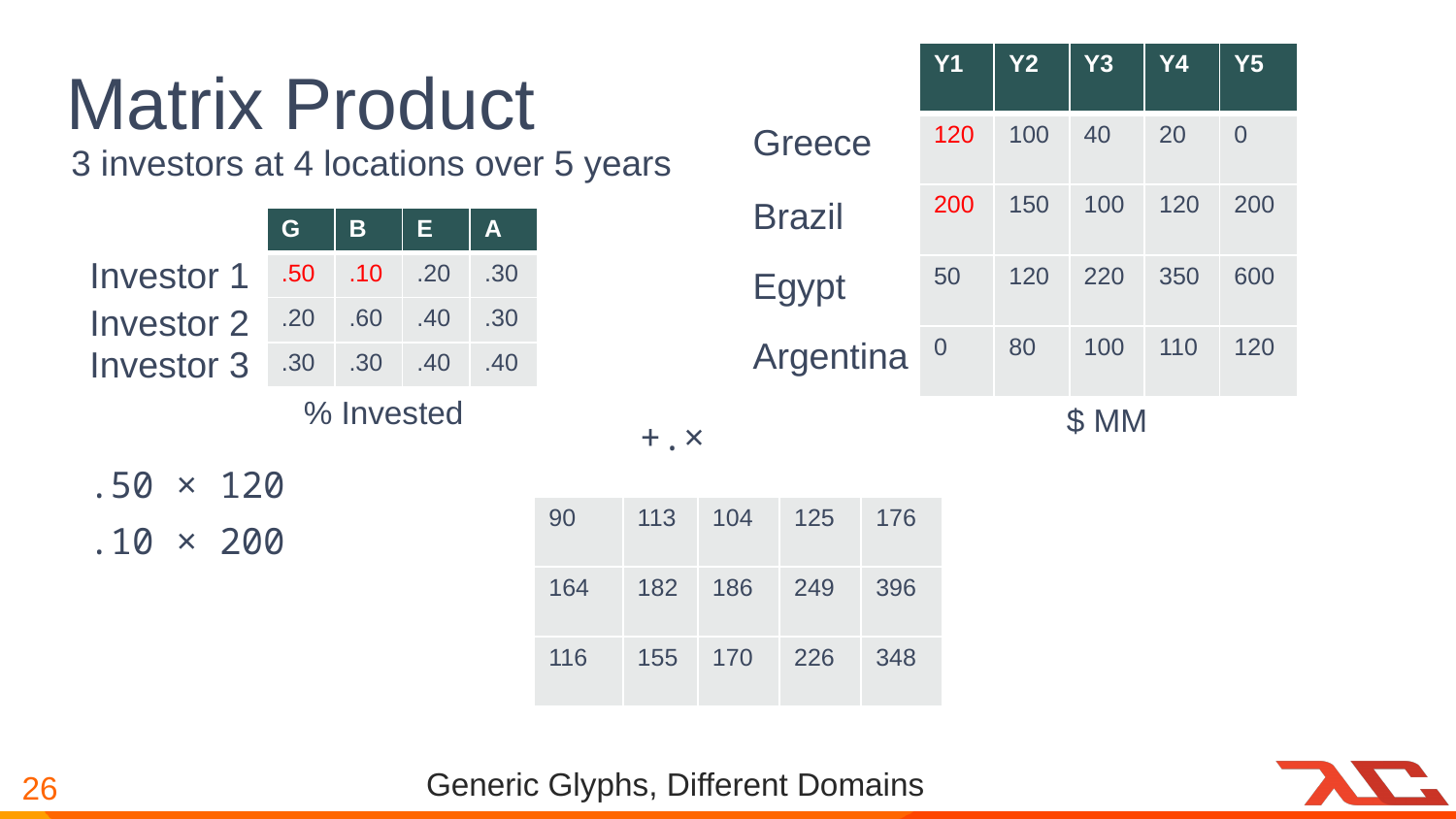

# Matrix Product
| Y1 | Y2 | Y3 | Y4 | Y5 |
| --- | --- | --- | --- | --- |
| 120 | 100 | 40 | 20 | 0 |
| 200 | 150 | 100 | 120 | 200 |
| 50 | 120 | 220 | 350 | 600 |
| 0 | 80 | 100 | 110 | 120 |
Greece
3 investors at 4 locations over 5 years

Brazil
| G | B | E | A |
| --- | --- | --- | --- |
| .50 | .10 | .20 | .30 |
| .20 | .60 | .40 | .30 |
| .30 | .30 | .40 | .40 |
Investor 1
Egypt
Investor 2
Argentina
Investor 3
% Invested
$ MM
+.×
.50 × 120
| 90 | 113 | 104 | 125 | 176 |
| --- | --- | --- | --- | --- |
| 164 | 182 | 186 | 249 | 396 |
| 116 | 155 | 170 | 226 | 348 |
.10 × 200